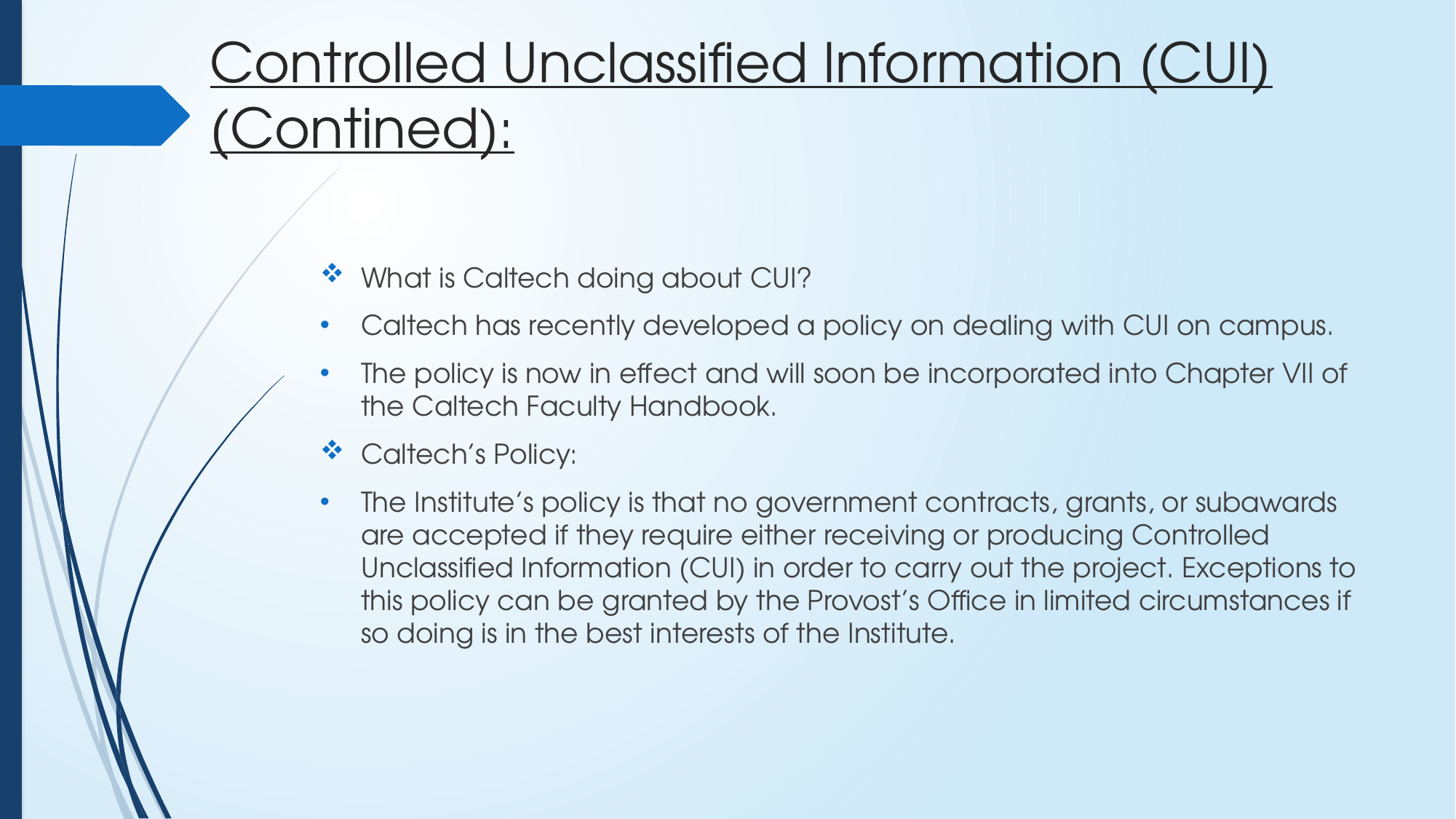

# Controlled Unclassified Information (CUI) (Contined):
What is Caltech doing about CUI?
Caltech has recently developed a policy on dealing with CUI on campus.
The policy is now in effect and will soon be incorporated into Chapter VII of the Caltech Faculty Handbook.
Caltech’s Policy:
The Institute’s policy is that no government contracts, grants, or subawards are accepted if they require either receiving or producing Controlled Unclassified Information (CUI) in order to carry out the project. Exceptions to this policy can be granted by the Provost’s Office in limited circumstances if so doing is in the best interests of the Institute.